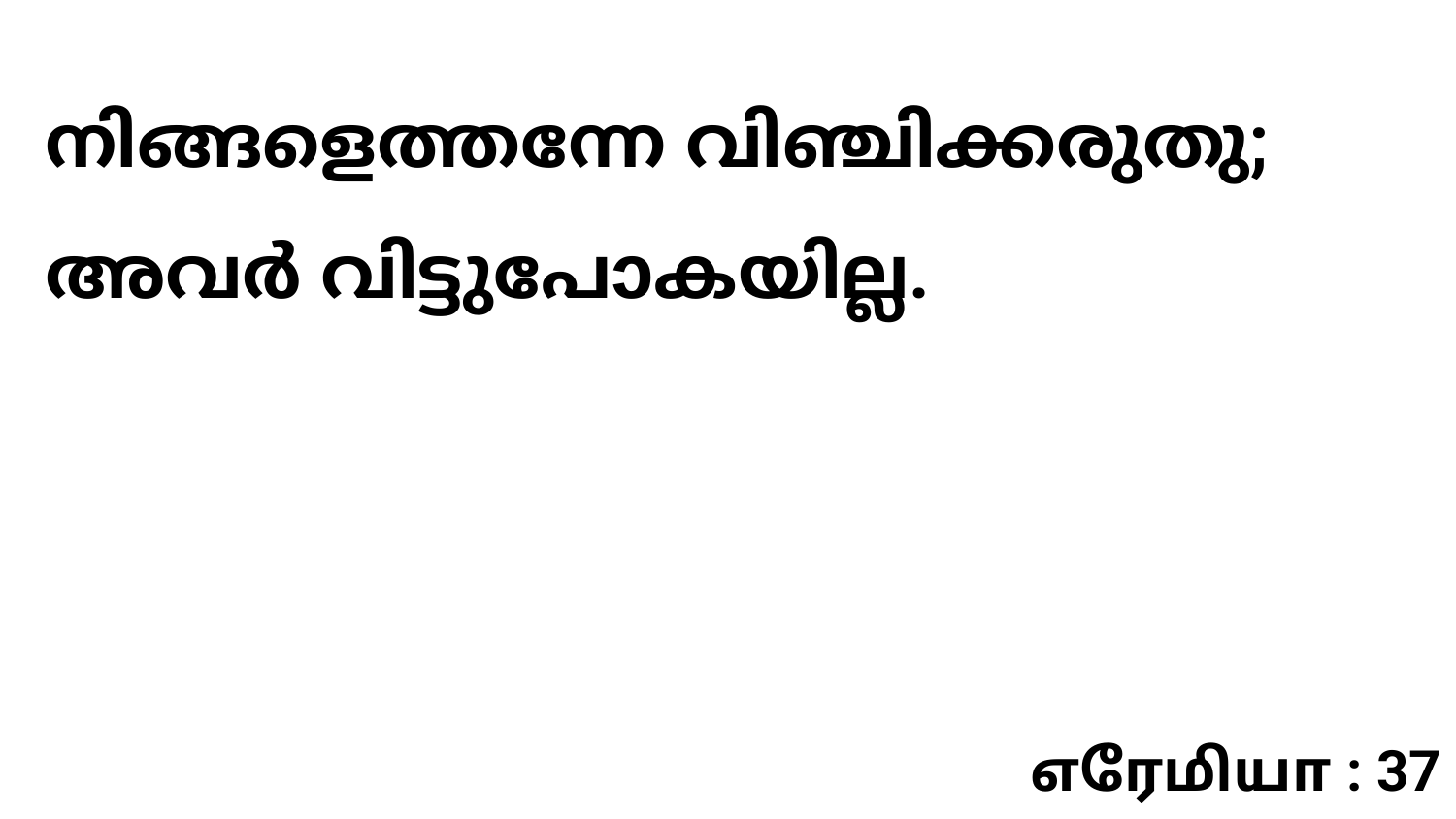

നിങ്ങളെത്തന്നേ വിഞ്ചിക്കരുതു; അവർ വിട്ടുപോകയില്ല.
எரேமியா : 37